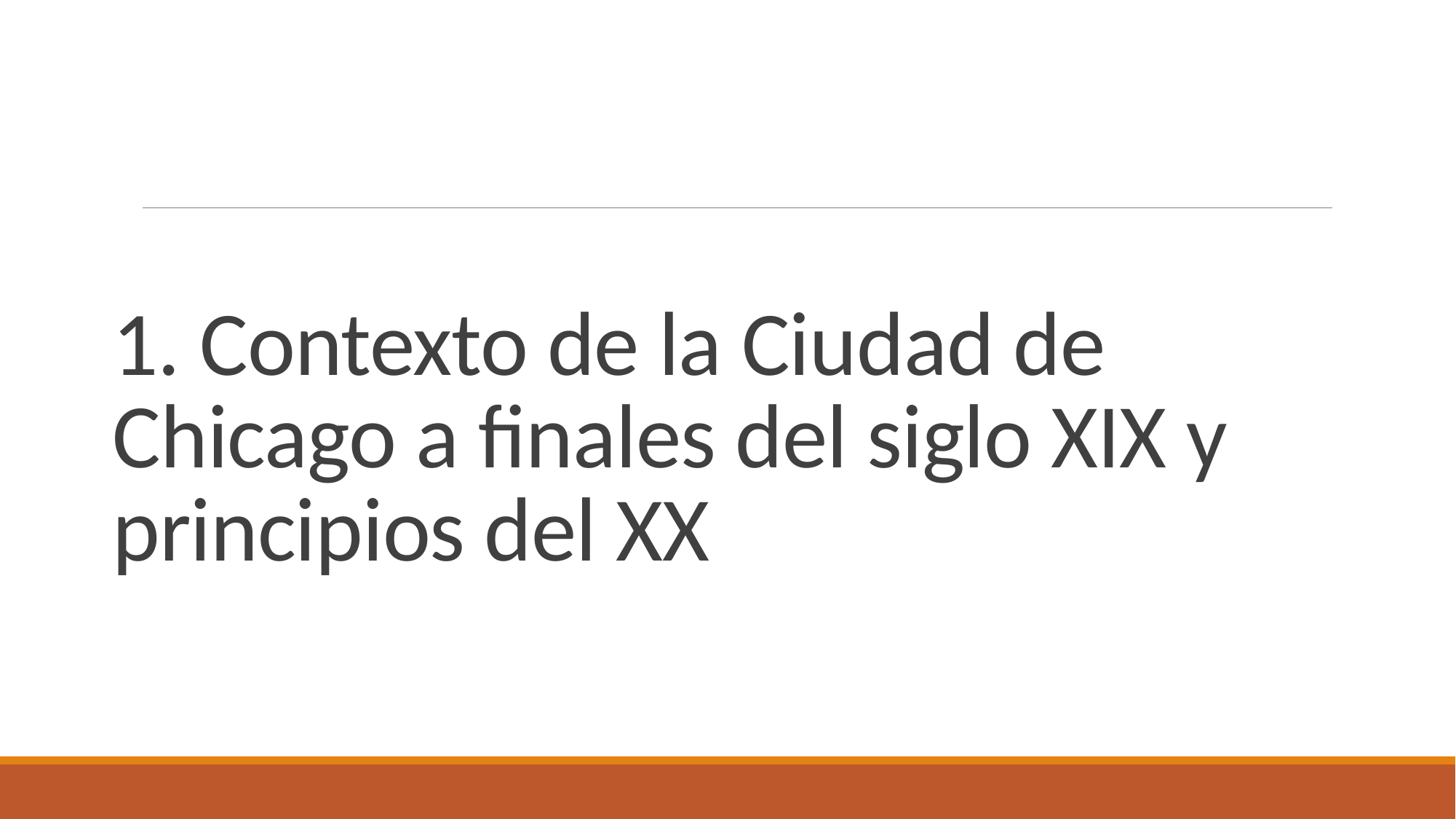

# 1. Contexto de la Ciudad de Chicago a finales del siglo XIX y principios del XX